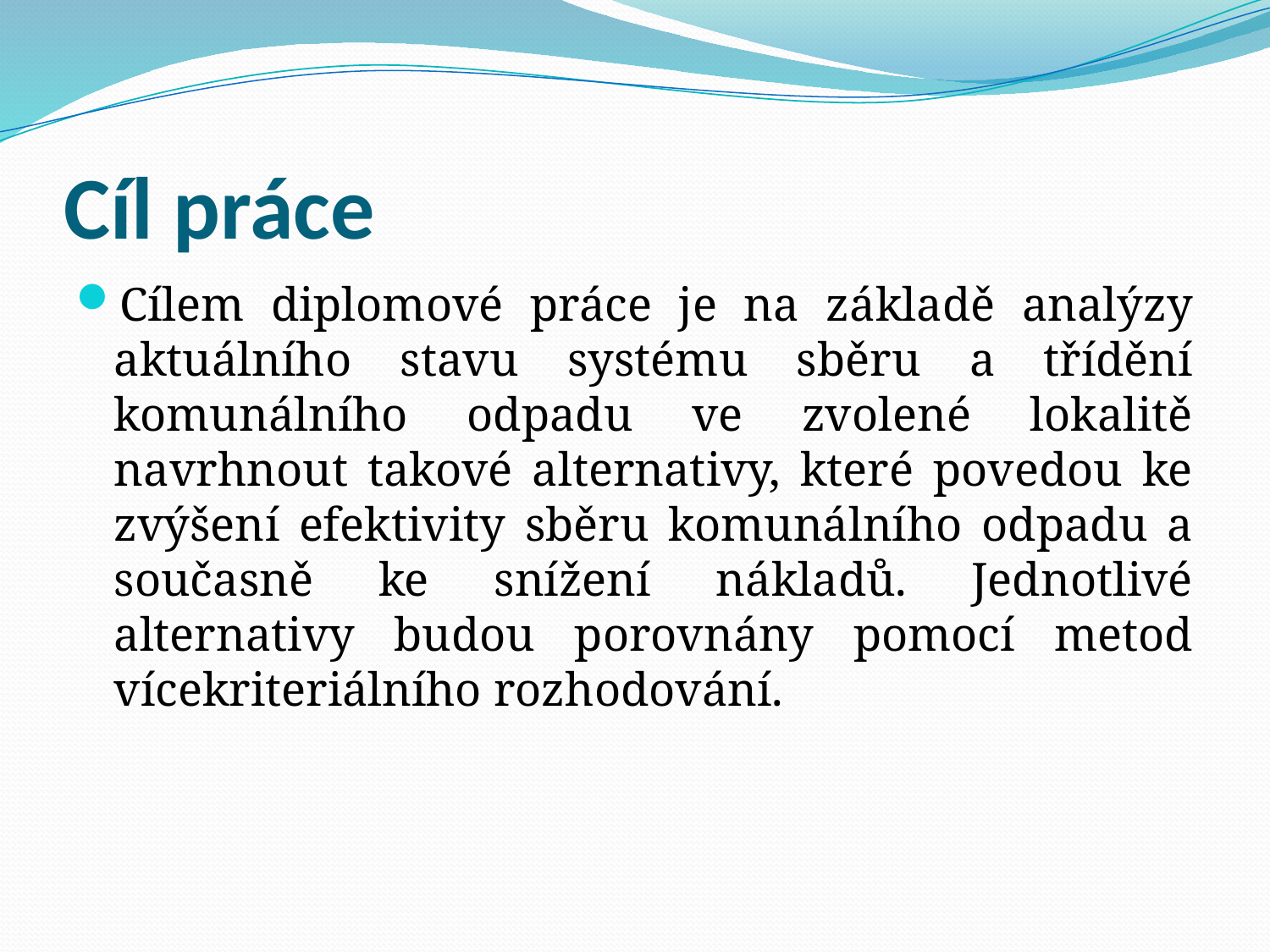

# Cíl práce
Cílem diplomové práce je na základě analýzy aktuálního stavu systému sběru a třídění komunálního odpadu ve zvolené lokalitě navrhnout takové alternativy, které povedou ke zvýšení efektivity sběru komunálního odpadu a současně ke snížení nákladů. Jednotlivé alternativy budou porovnány pomocí metod vícekriteriálního rozhodování.